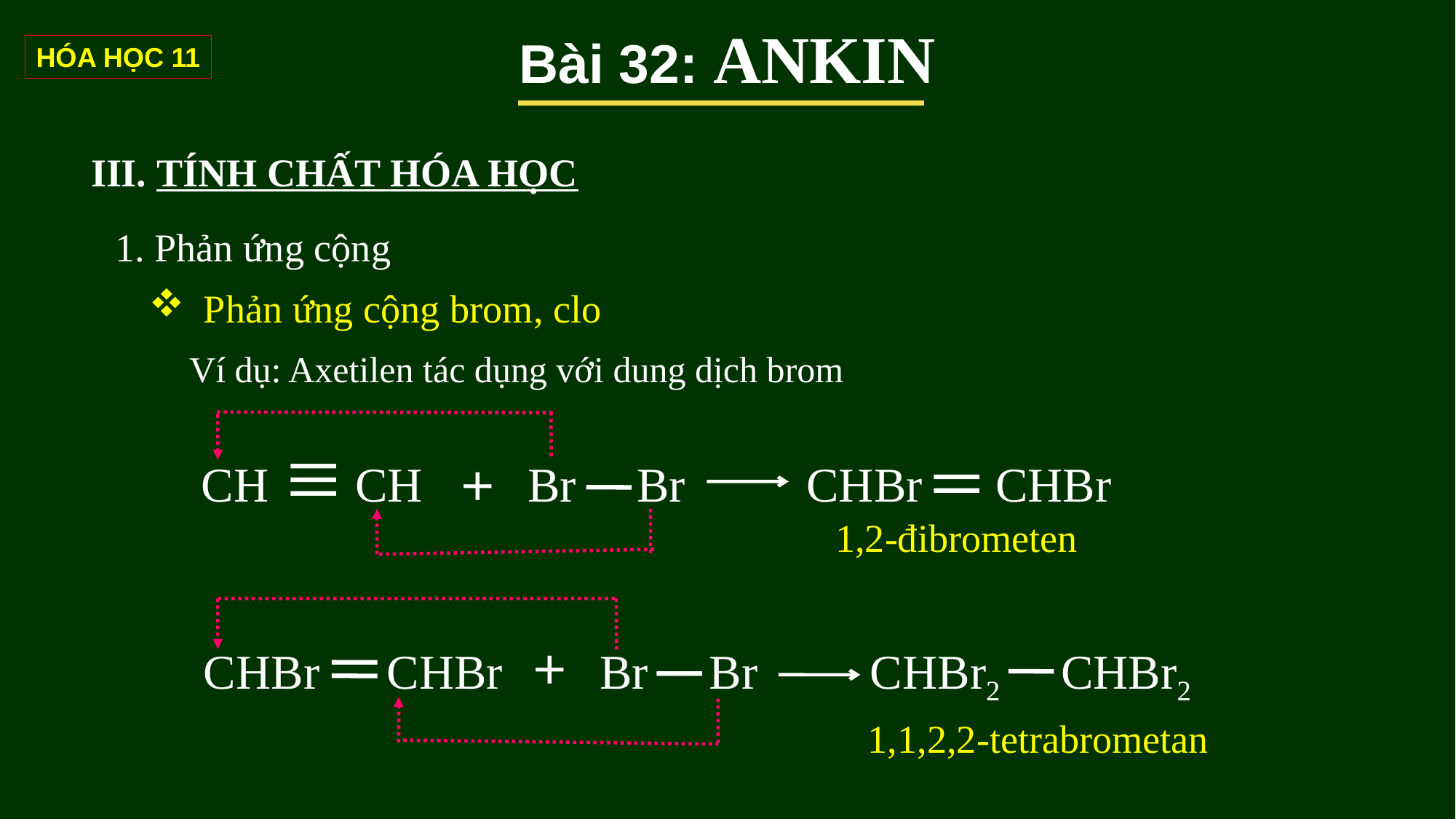

Bài 32: ANKIN
HÓA HỌC 11
III. TÍNH CHẤT HÓA HỌC
1. Phản ứng cộng
Phản ứng cộng brom, clo
Ví dụ: Axetilen tác dụng với dung dịch brom

CH
CH
+
Br     Br
CHBr      CHBr

1,2-đibrometen

+
CHBr
CHBr
Br     Br
CHBr2     CHBr2

1,1,2,2-tetrabrometan